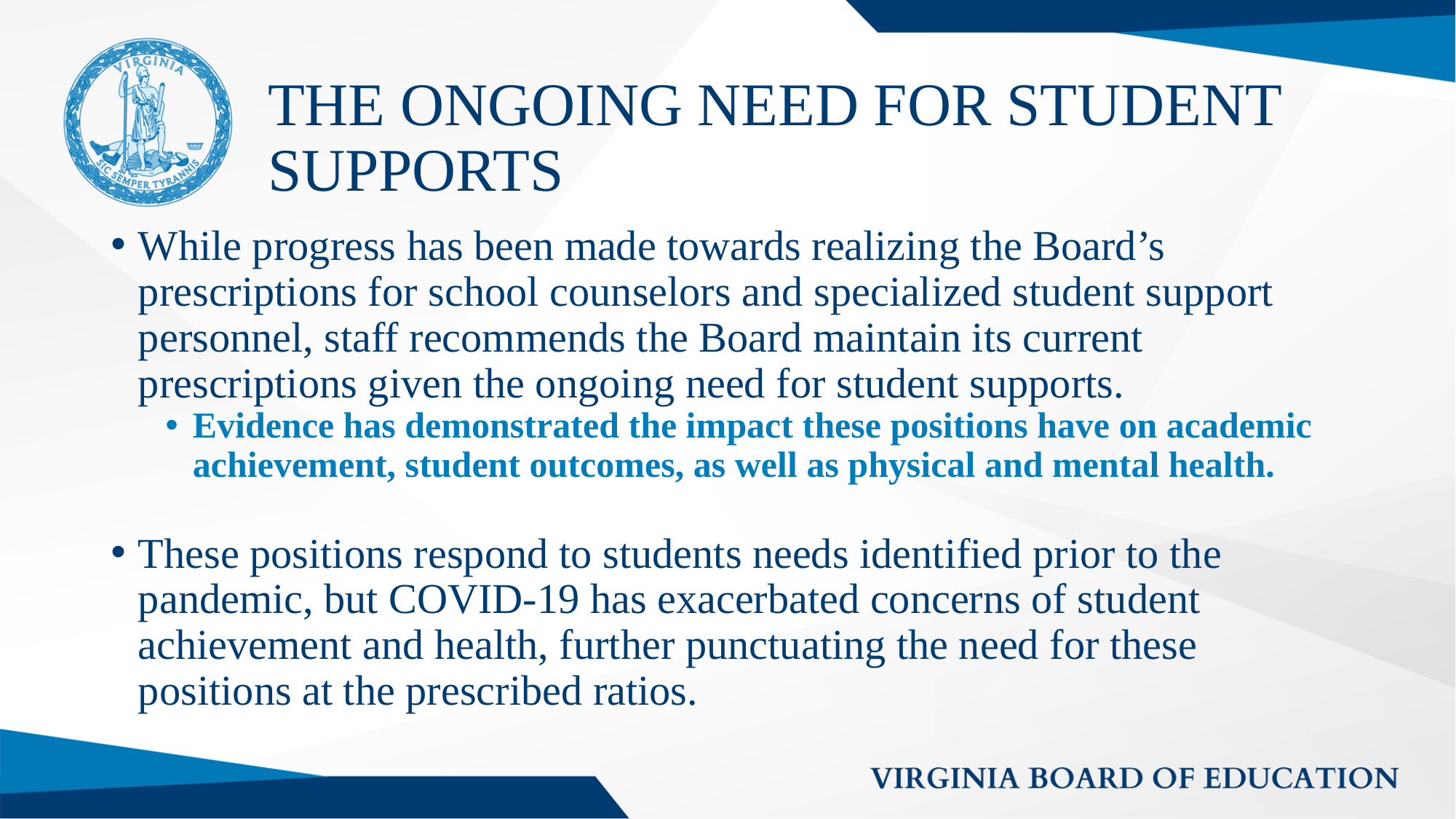

# THE ONGOING NEED FOR STUDENT SUPPORTS
While progress has been made towards realizing the Board’s prescriptions for school counselors and specialized student support personnel, staff recommends the Board maintain its current prescriptions given the ongoing need for student supports.
Evidence has demonstrated the impact these positions have on academic achievement, student outcomes, as well as physical and mental health.

These positions respond to students needs identified prior to the pandemic, but COVID-19 has exacerbated concerns of student achievement and health, further punctuating the need for these positions at the prescribed ratios.